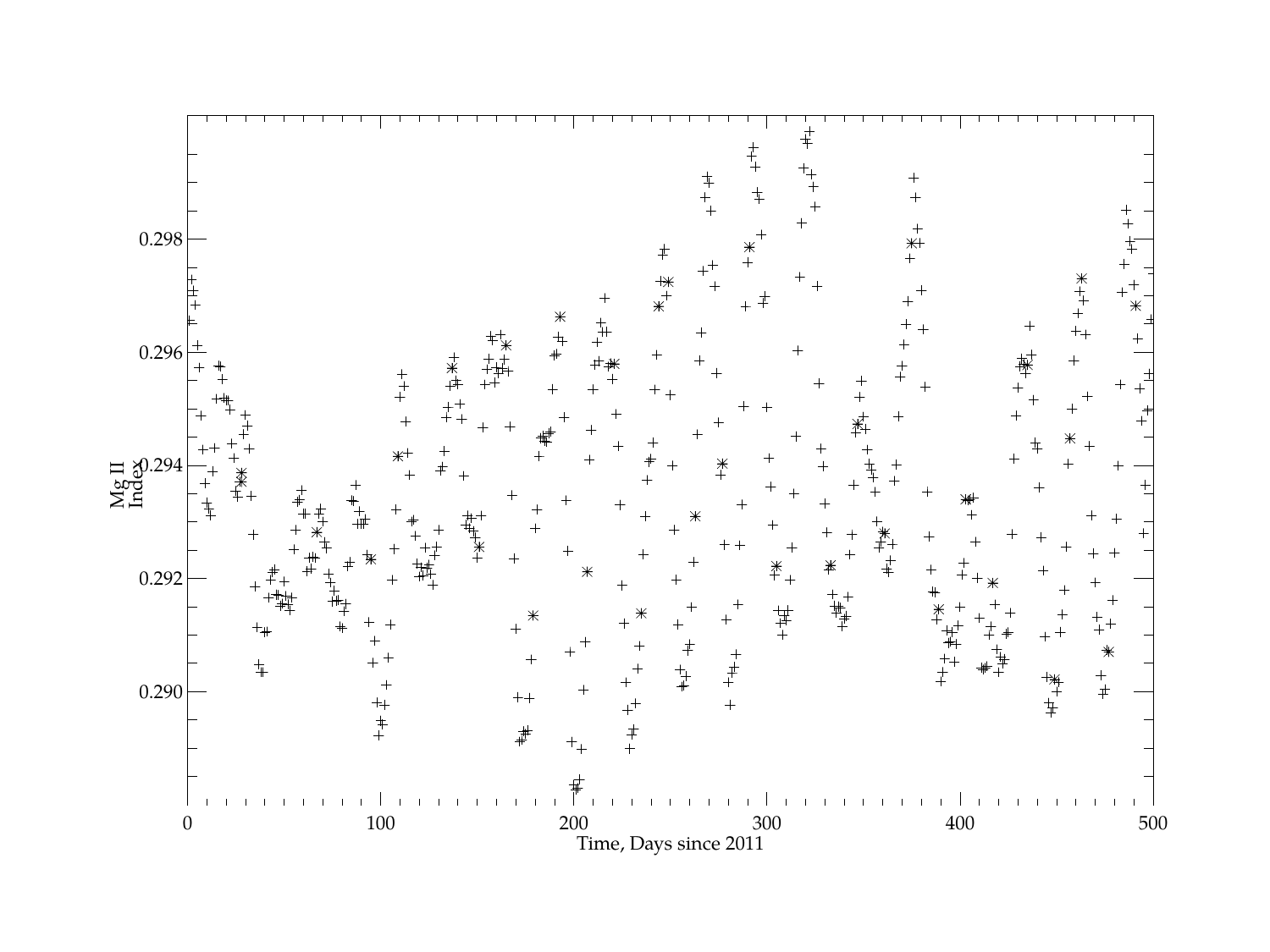

0.298

0.296

Mg II Index

0.294

0.292

0.290

0
100
200
300
400
500
Time, Days since 2011